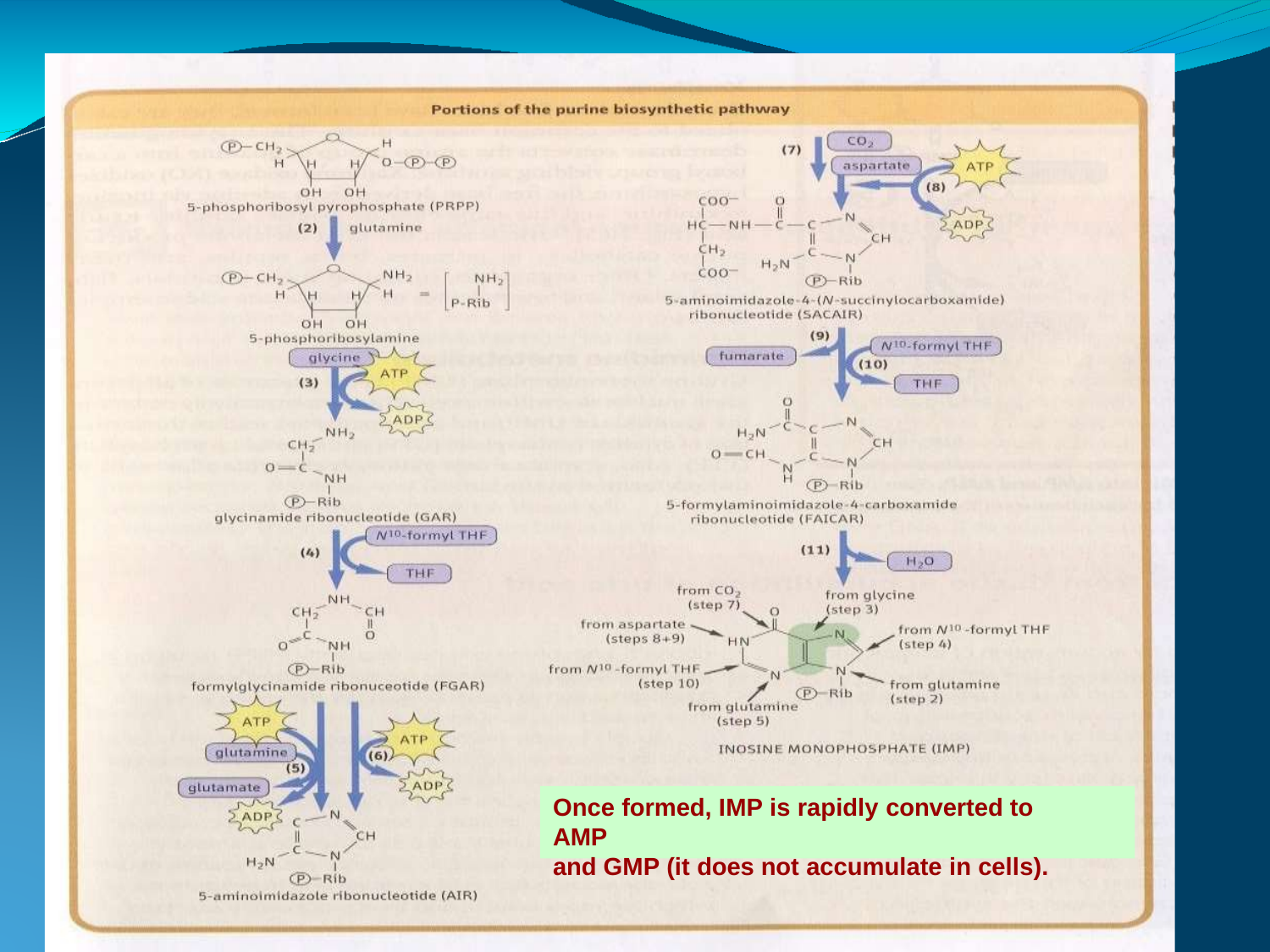

Once formed, IMP is rapidly converted to AMP
and GMP (it does not accumulate in cells).